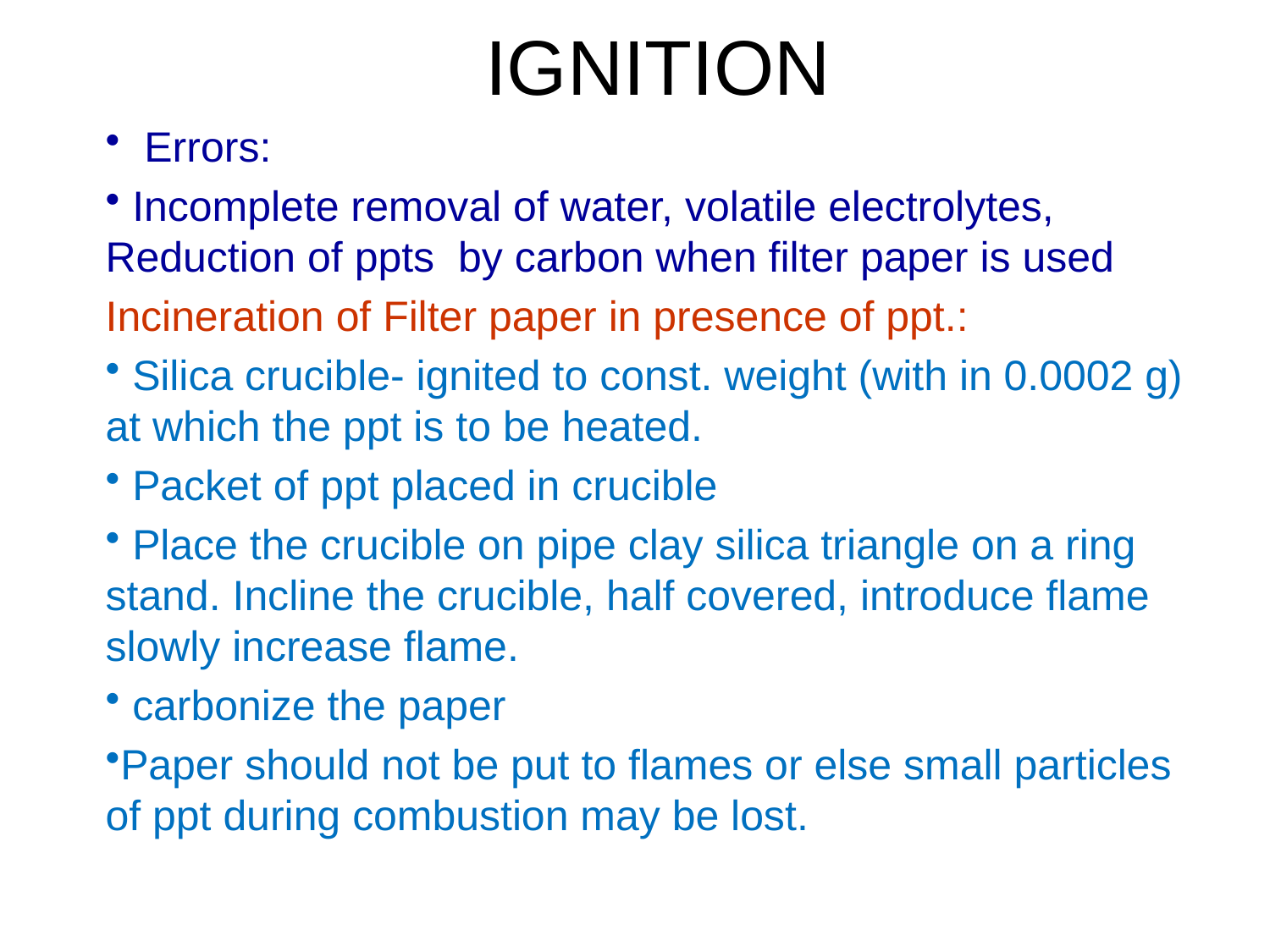

# IGNITION
  Errors:
 Incomplete removal of water, volatile electrolytes, Reduction of ppts  by carbon when filter paper is used
Incineration of Filter paper in presence of ppt.:
 Silica crucible- ignited to const. weight (with in 0.0002 g) at which the ppt is to be heated.
 Packet of ppt placed in crucible
 Place the crucible on pipe clay silica triangle on a ring stand. Incline the crucible, half covered, introduce flame slowly increase flame.
 carbonize the paper
Paper should not be put to flames or else small particles of ppt during combustion may be lost.